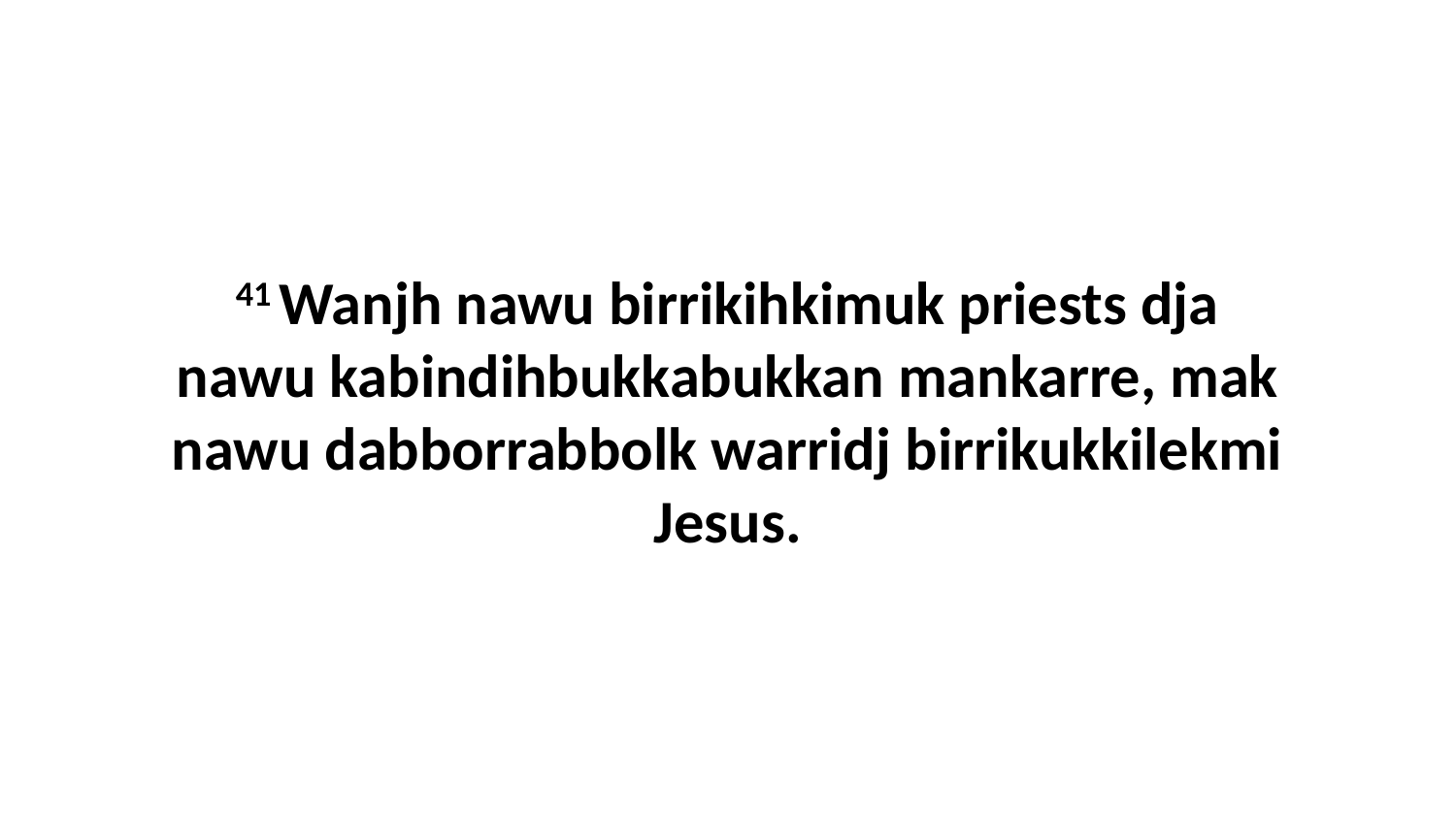

41 Wanjh nawu birrikihkimuk priests dja nawu kabindihbukkabukkan mankarre, mak nawu dabborrabbolk warridj birrikukkilekmi Jesus.